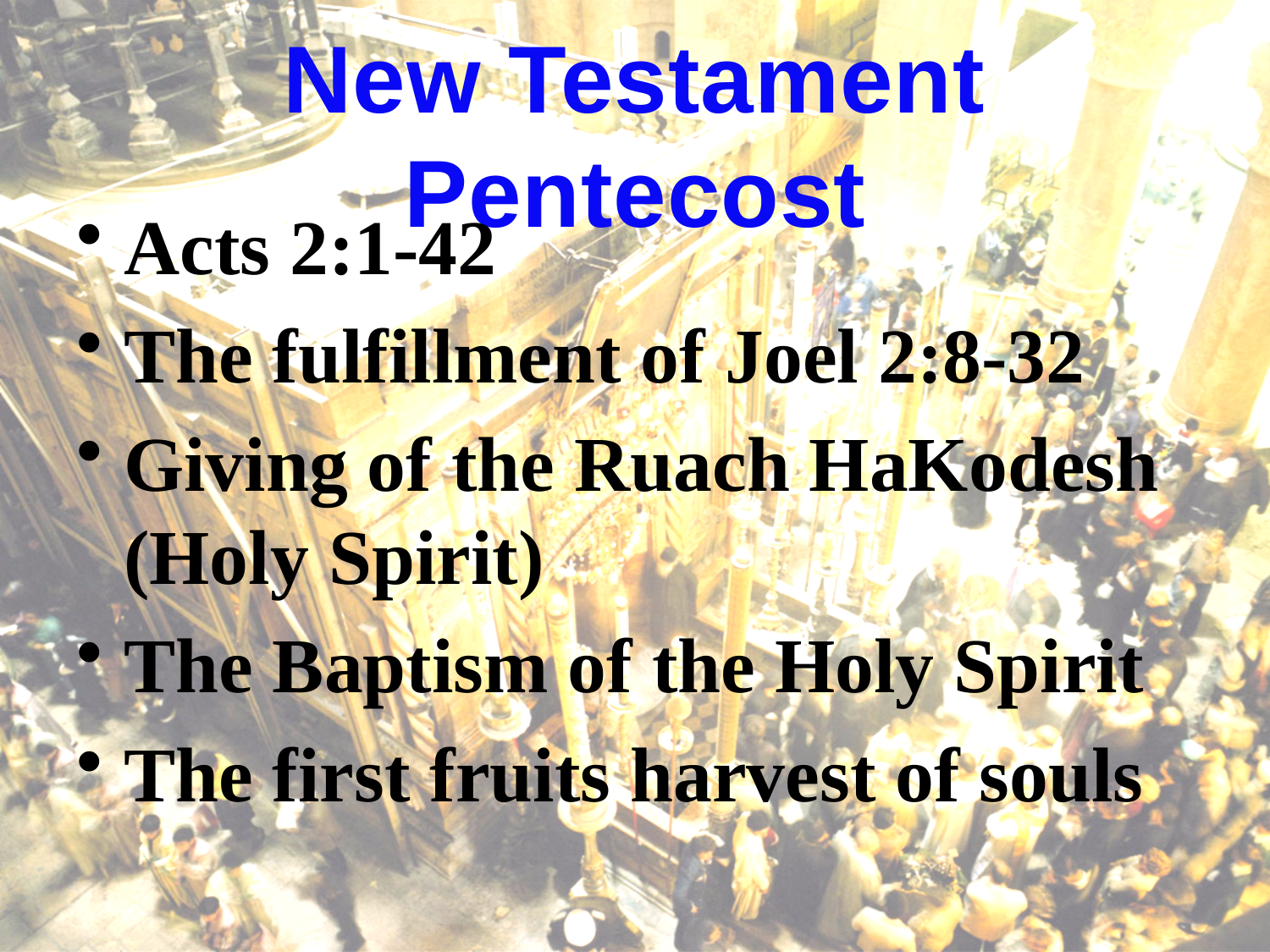

# New Testament Pentecost
Acts 2:1-42
The fulfillment of Joel 2:8-32
Giving of the Ruach HaKodesh (Holy Spirit)
The Baptism of the Holy Spirit
The first fruits harvest of souls